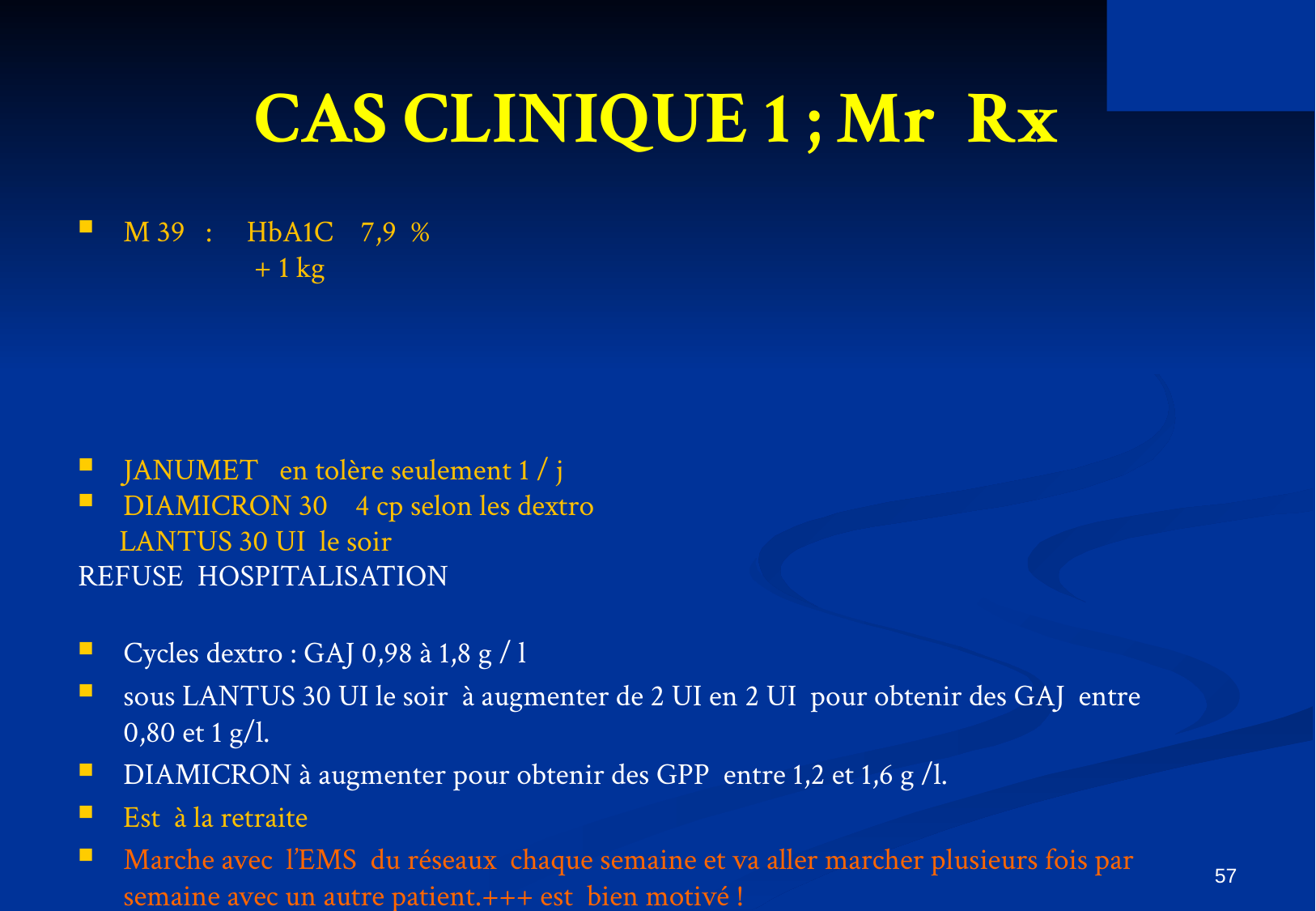

# CAS CLINIQUE 1 ; Mr  Rx
M 39   :     HbA1C    7,9  %
	        + 1 kg

JANUMET   en tolère seulement 1 / j
DIAMICRON 30    4 cp selon les dextro
      LANTUS 30 UI  le soir
REFUSE  HOSPITALISATION

Cycles dextro : GAJ 0,98 à 1,8 g / l
sous LANTUS 30 UI le soir  à augmenter de 2 UI en 2 UI  pour obtenir des GAJ  entre 0,80 et 1 g/l.
DIAMICRON à augmenter pour obtenir des GPP  entre 1,2 et 1,6 g /l.
Est  à la retraite
Marche avec  l’EMS  du réseaux  chaque semaine et va aller marcher plusieurs fois par semaine avec un autre patient.+++ est  bien motivé !
LANTUS a mieux titrer pour obtenir des GAJ entre 0,8 et 1g / l.
      Diminuer ou arrêt DIAMICRON si hypoglycémies la journée
HOSPITALISATION    DANS 3 à 6 mois si pas d’amélioration

57